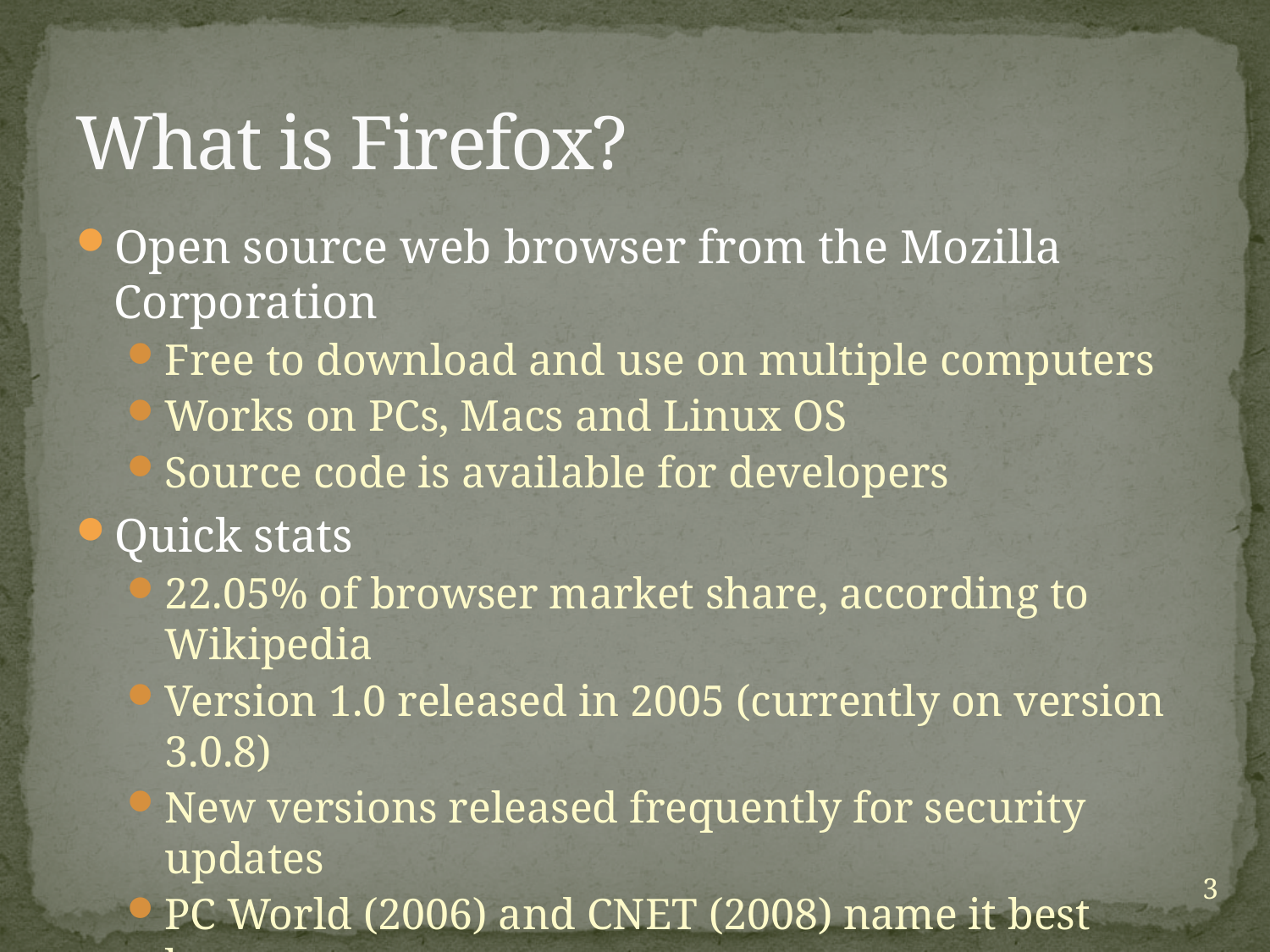

# What is Firefox?
Open source web browser from the Mozilla Corporation
Free to download and use on multiple computers
Works on PCs, Macs and Linux OS
Source code is available for developers
Quick stats
22.05% of browser market share, according to Wikipedia
Version 1.0 released in 2005 (currently on version 3.0.8)
New versions released frequently for security updates
PC World (2006) and CNET (2008) name it best browser
3